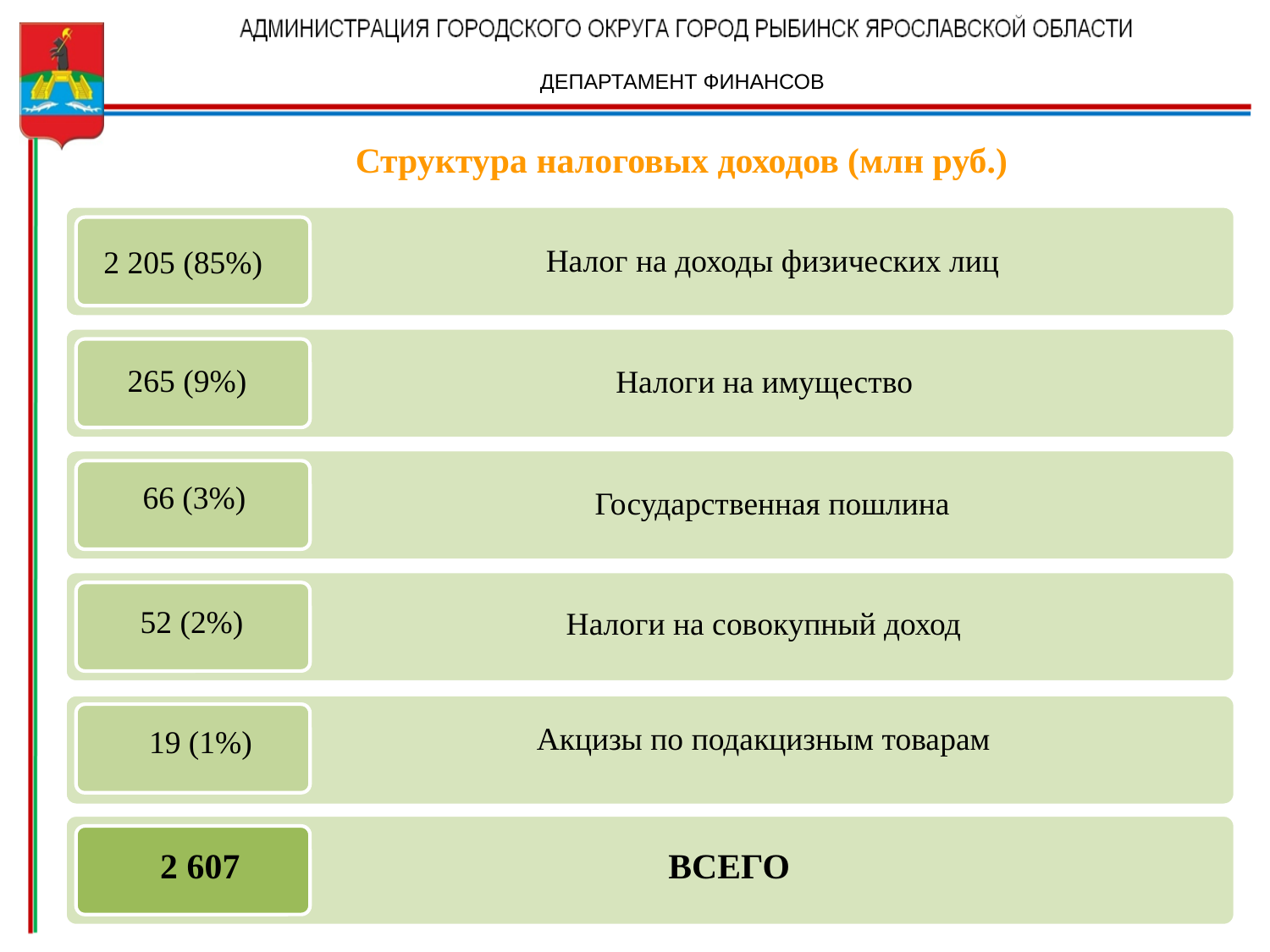

ДЕПАРТАМЕНТ ФИНАНСОВ
Структура налоговых доходов (млн руб.)
Налог на доходы физических лиц
Налоги на имущество
Государственная пошлина

2 205 (85%)
265 (9%)
66 (3%)
52 (2%)
Налоги на совокупный доход
Акцизы по подакцизным товарам
19 (1%)

2 607
ВСЕГО